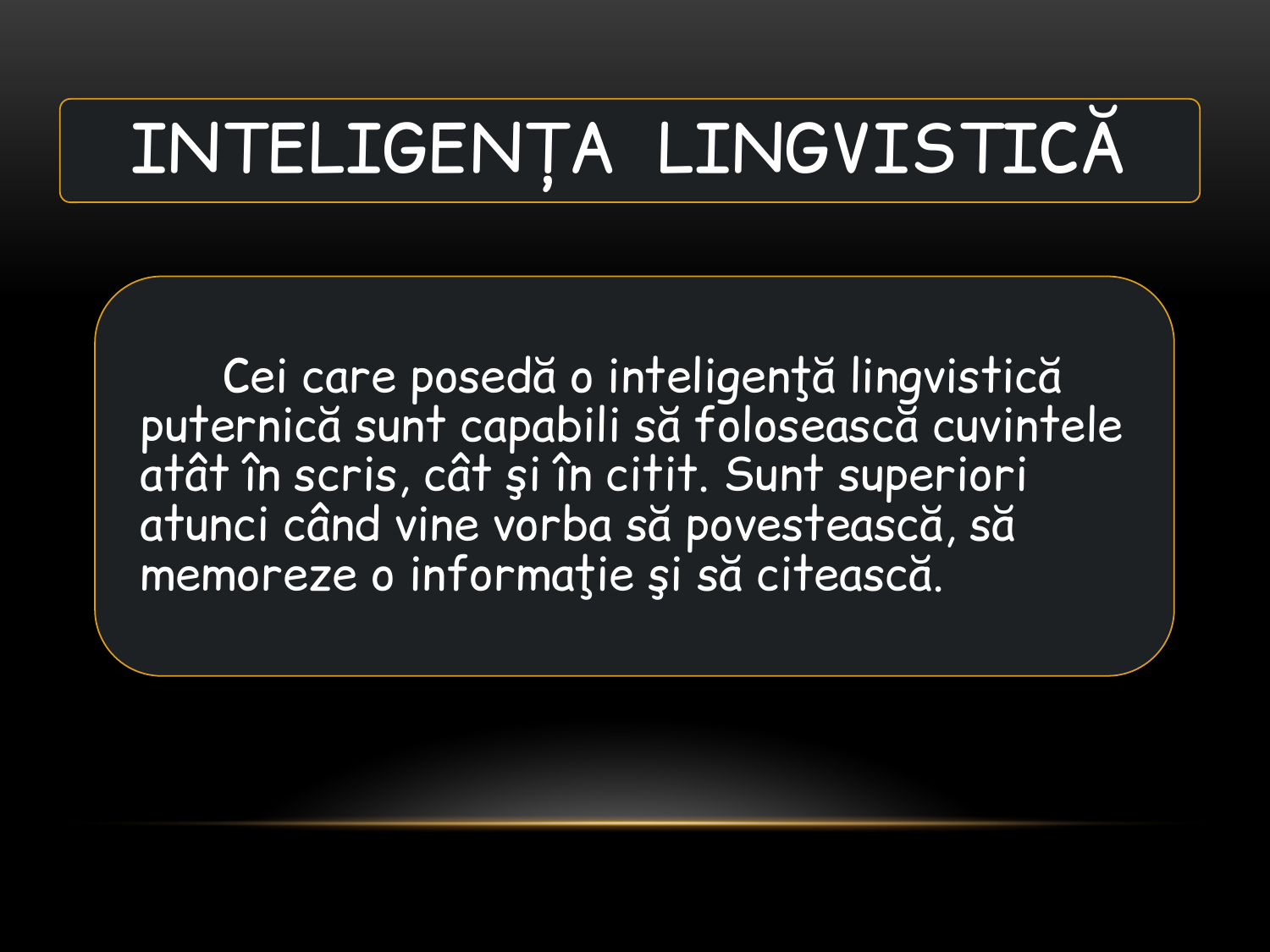

INTELIGENȚA  LINGVISTICĂ

      Cei care posedă o inteligenţă lingvistică puternică sunt capabili să folosească cuvintele atât în scris, cât şi în citit. Sunt superiori atunci când vine vorba să povestească, să memoreze o informaţie şi să citească.